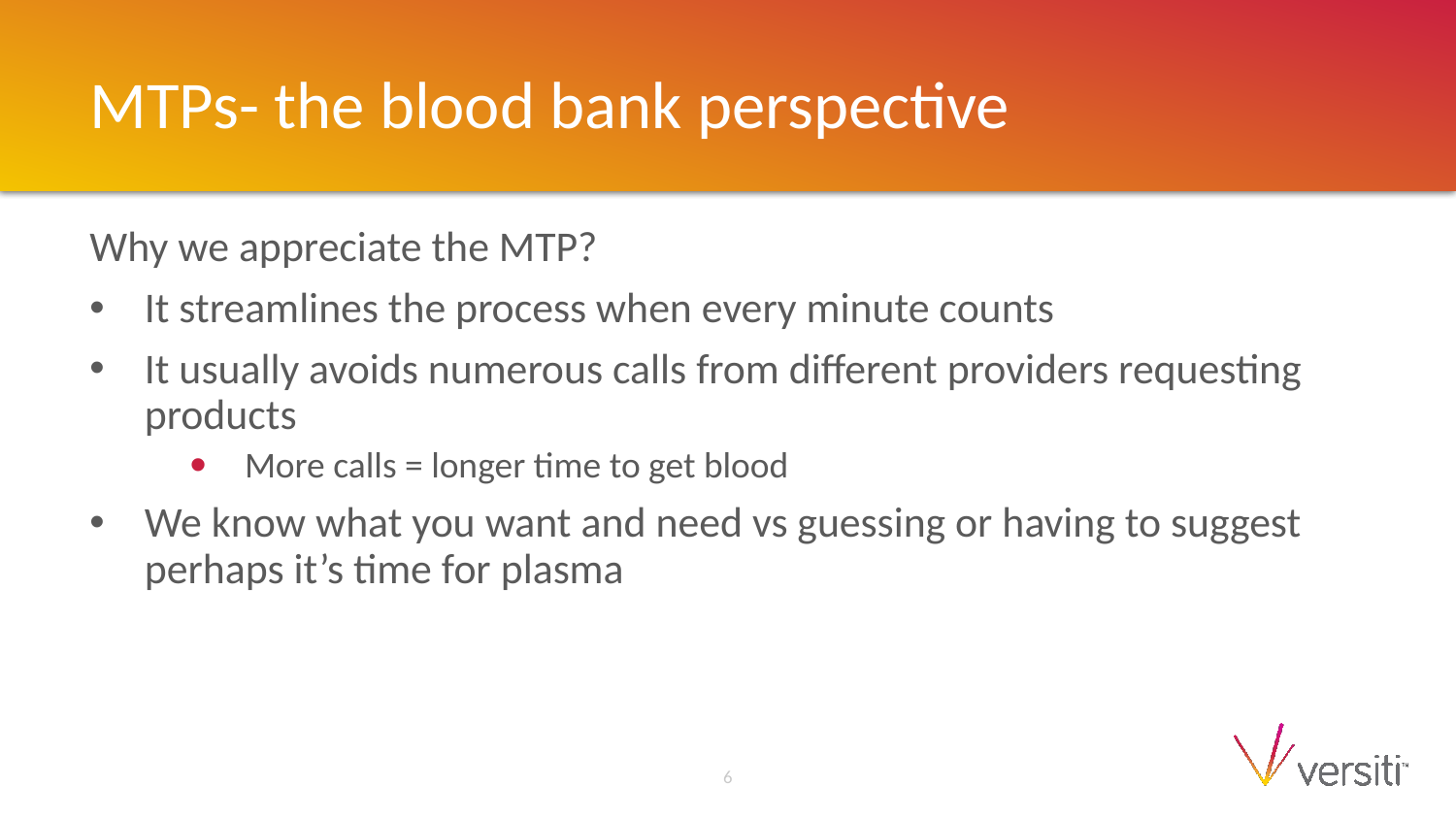

# MTPs- the blood bank perspective
Why we appreciate the MTP?
It streamlines the process when every minute counts
It usually avoids numerous calls from different providers requesting products
More calls = longer time to get blood
We know what you want and need vs guessing or having to suggest perhaps it’s time for plasma

6